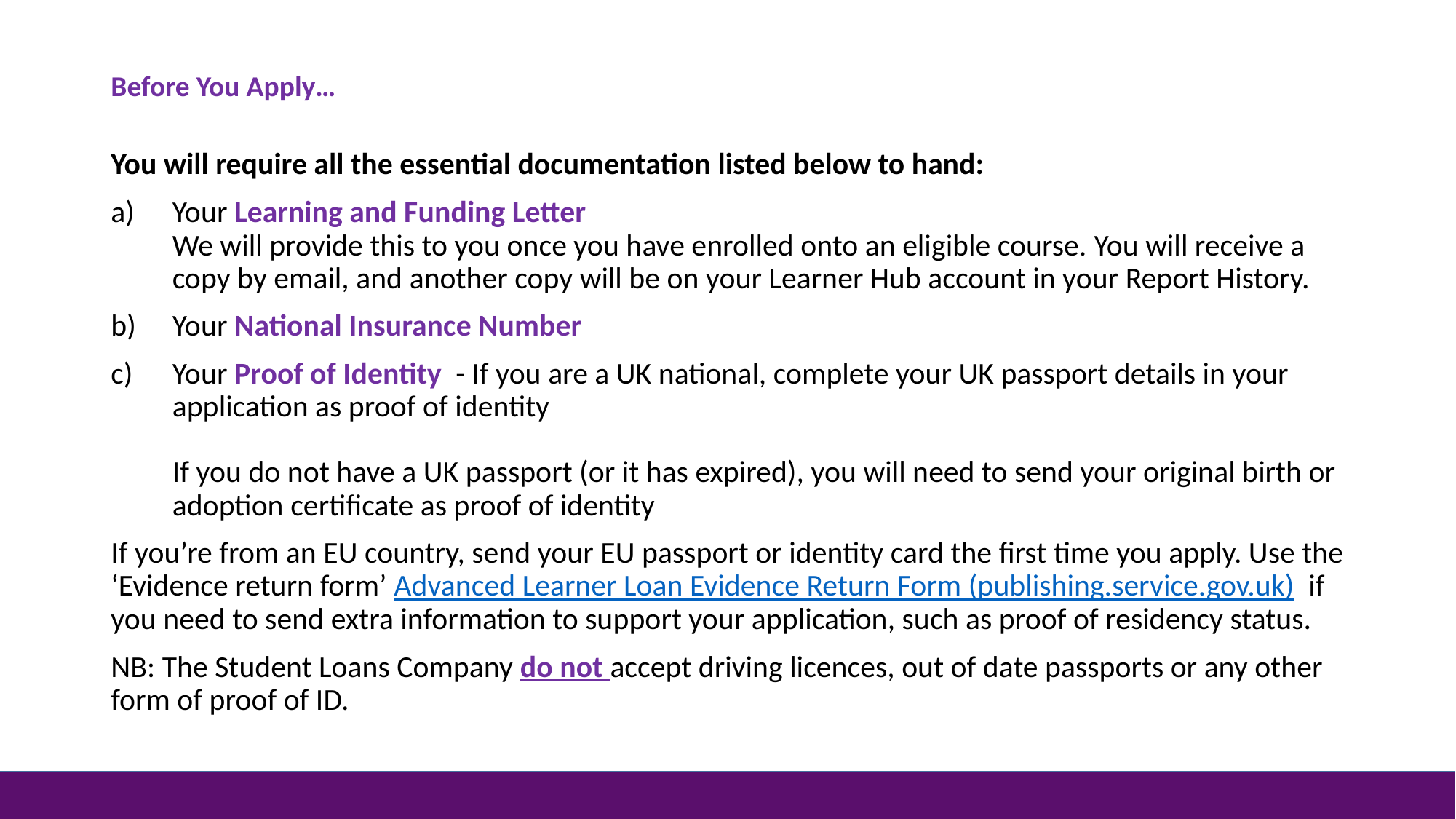

# Before You Apply…
You will require all the essential documentation listed below to hand:
Your Learning and Funding Letter
We will provide this to you once you have enrolled onto an eligible course. You will receive a copy by email, and another copy will be on your Learner Hub account in your Report History.
Your National Insurance Number
Your Proof of Identity  - If you are a UK national, complete your UK passport details in your application as proof of identity
If you do not have a UK passport (or it has expired), you will need to send your original birth or adoption certificate as proof of identity
If you’re from an EU country, send your EU passport or identity card the first time you apply. Use the ‘Evidence return form’ Advanced Learner Loan Evidence Return Form (publishing.service.gov.uk)  if you need to send extra information to support your application, such as proof of residency status.
NB: The Student Loans Company do not accept driving licences, out of date passports or any other form of proof of ID.

5